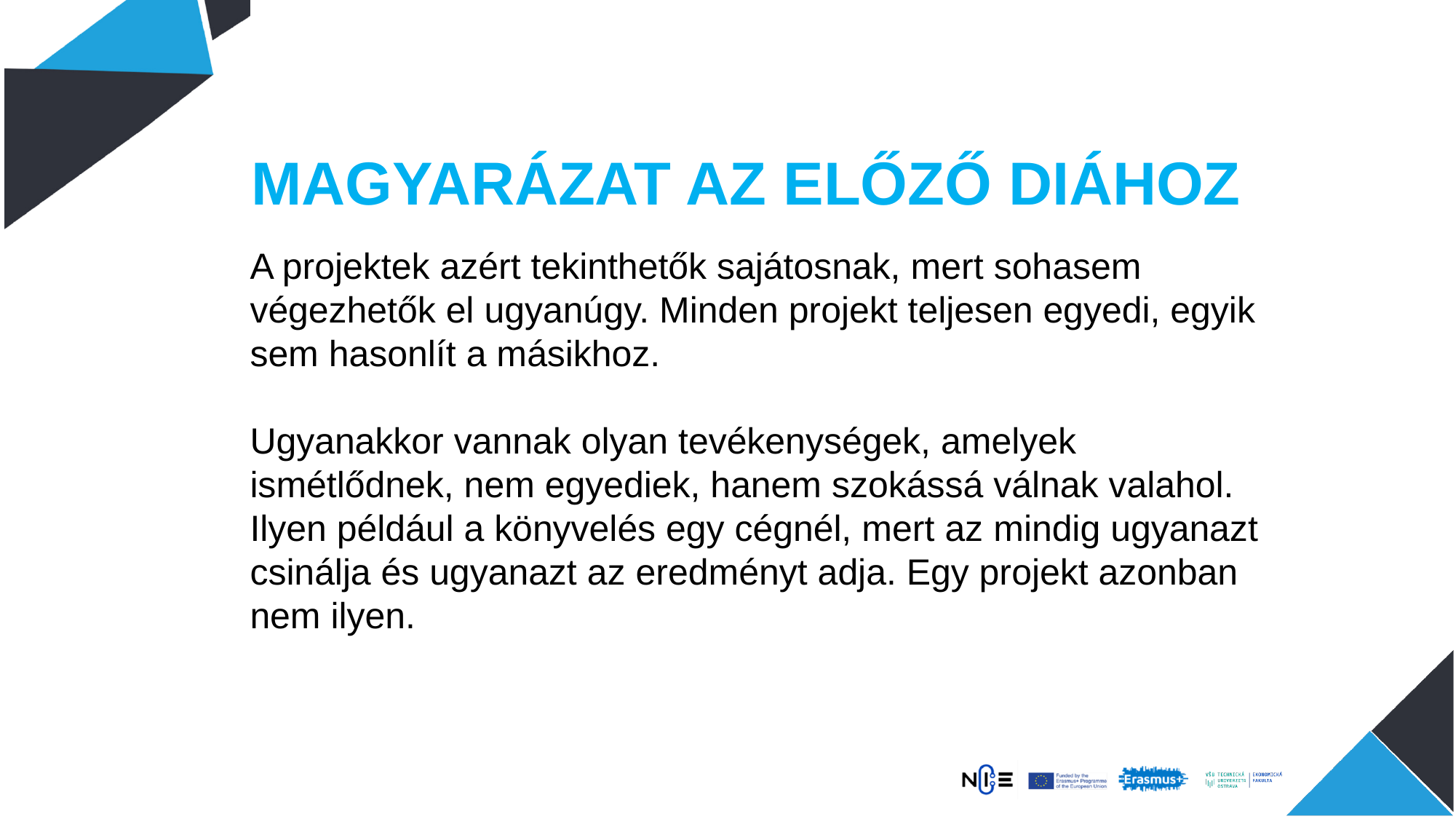

Magyarázat az előző diához

A projektek azért tekinthetők sajátosnak, mert sohasem végezhetők el ugyanúgy. Minden projekt teljesen egyedi, egyik sem hasonlít a másikhoz.

Ugyanakkor vannak olyan tevékenységek, amelyek ismétlődnek, nem egyediek, hanem szokássá válnak valahol. Ilyen például a könyvelés egy cégnél, mert az mindig ugyanazt csinálja és ugyanazt az eredményt adja. Egy projekt azonban nem ilyen.